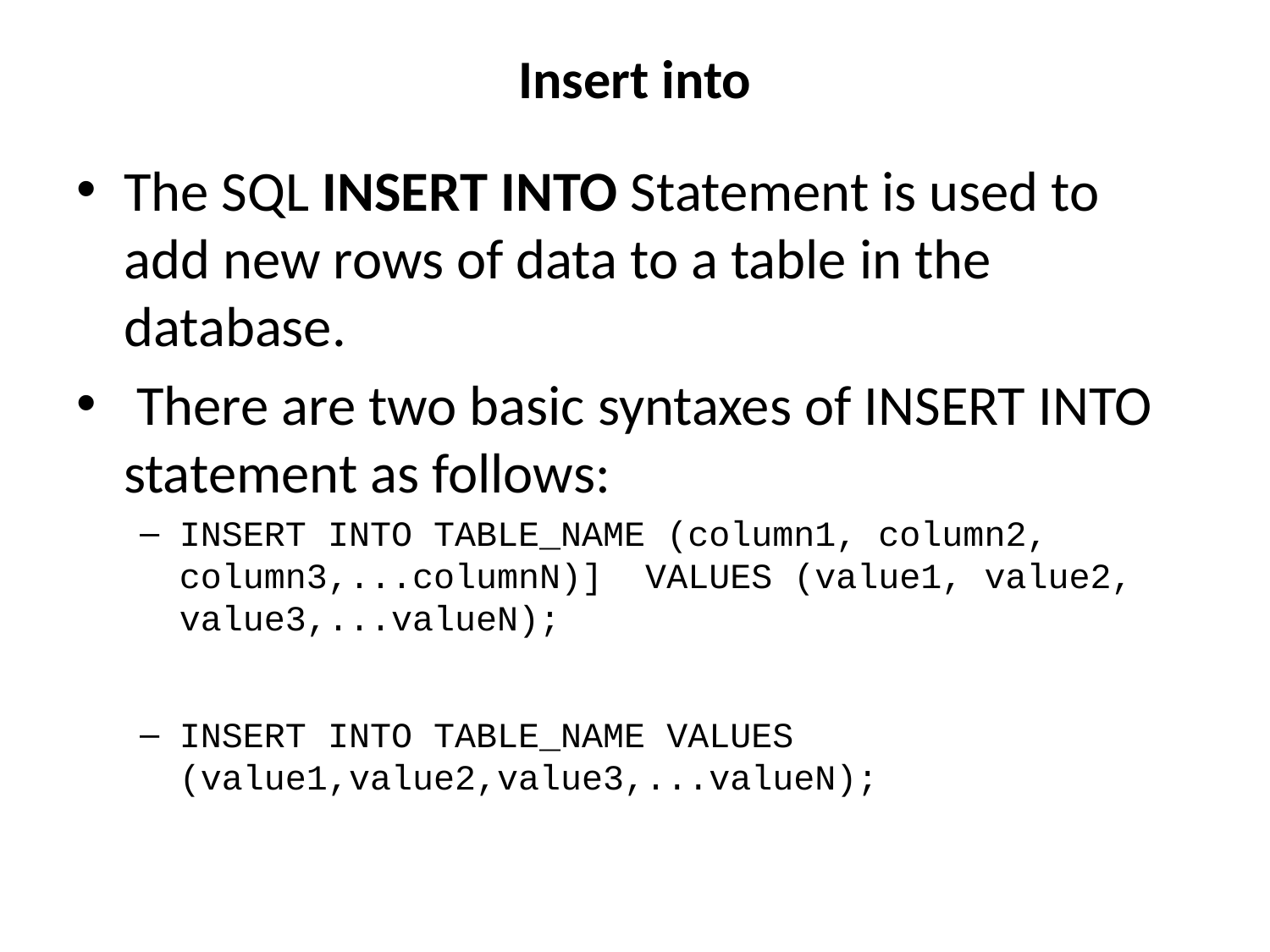

# Insert into
The SQL INSERT INTO Statement is used to add new rows of data to a table in the database.
 There are two basic syntaxes of INSERT INTO statement as follows:
INSERT INTO TABLE_NAME (column1, column2, column3,...columnN)]  VALUES (value1, value2, value3,...valueN);

INSERT INTO TABLE_NAME VALUES (value1,value2,value3,...valueN);